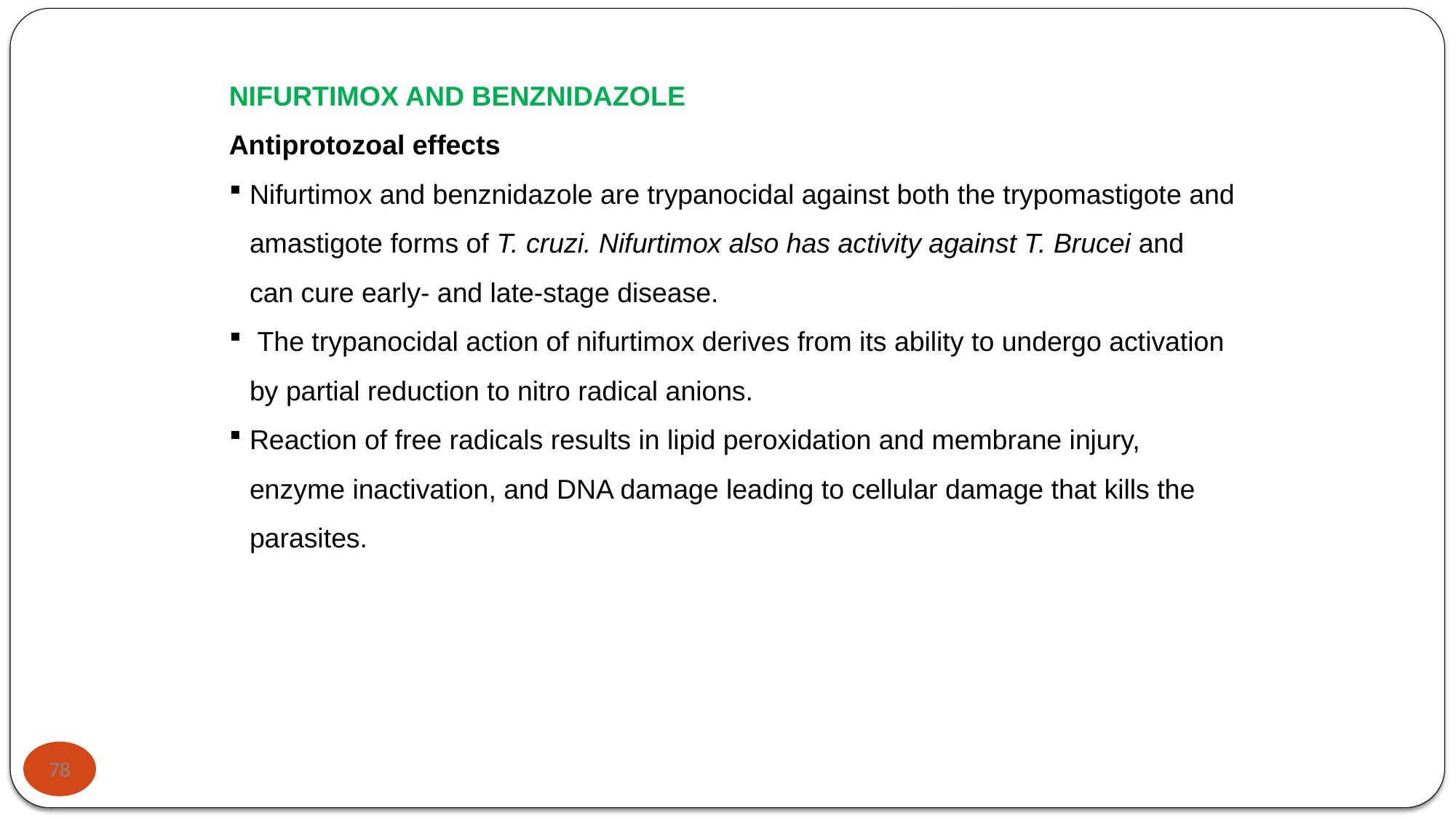

NIFURTIMOX AND BENZNIDAZOLE
Antiprotozoal effects
Nifurtimox and benznidazole are trypanocidal against both the trypomastigote and amastigote forms of T. cruzi. Nifurtimox also has activity against T. Brucei and can cure early- and late-stage disease.
 The trypanocidal action of nifurtimox derives from its ability to undergo activation by partial reduction to nitro radical anions.
Reaction of free radicals results in lipid peroxidation and membrane injury, enzyme inactivation, and DNA damage leading to cellular damage that kills the parasites.
78